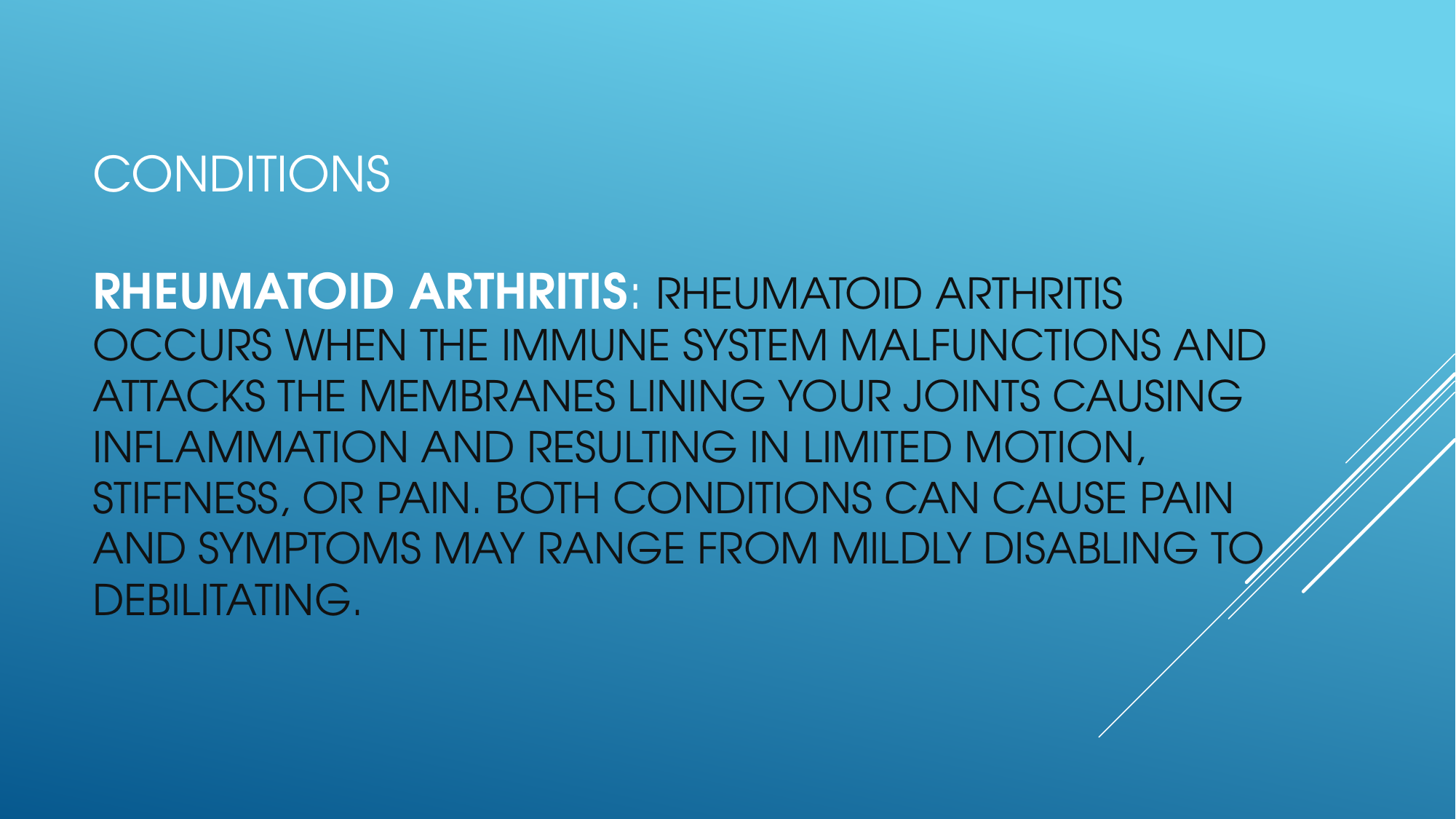

# Conditions Rheumatoid Arthritis: Rheumatoid arthritis occurs when the immune system malfunctions and attacks the membranes lining your joints causing inflammation and resulting in limited motion, stiffness, or pain. Both conditions can cause pain and symptoms may range from mildly disabling to debilitating.